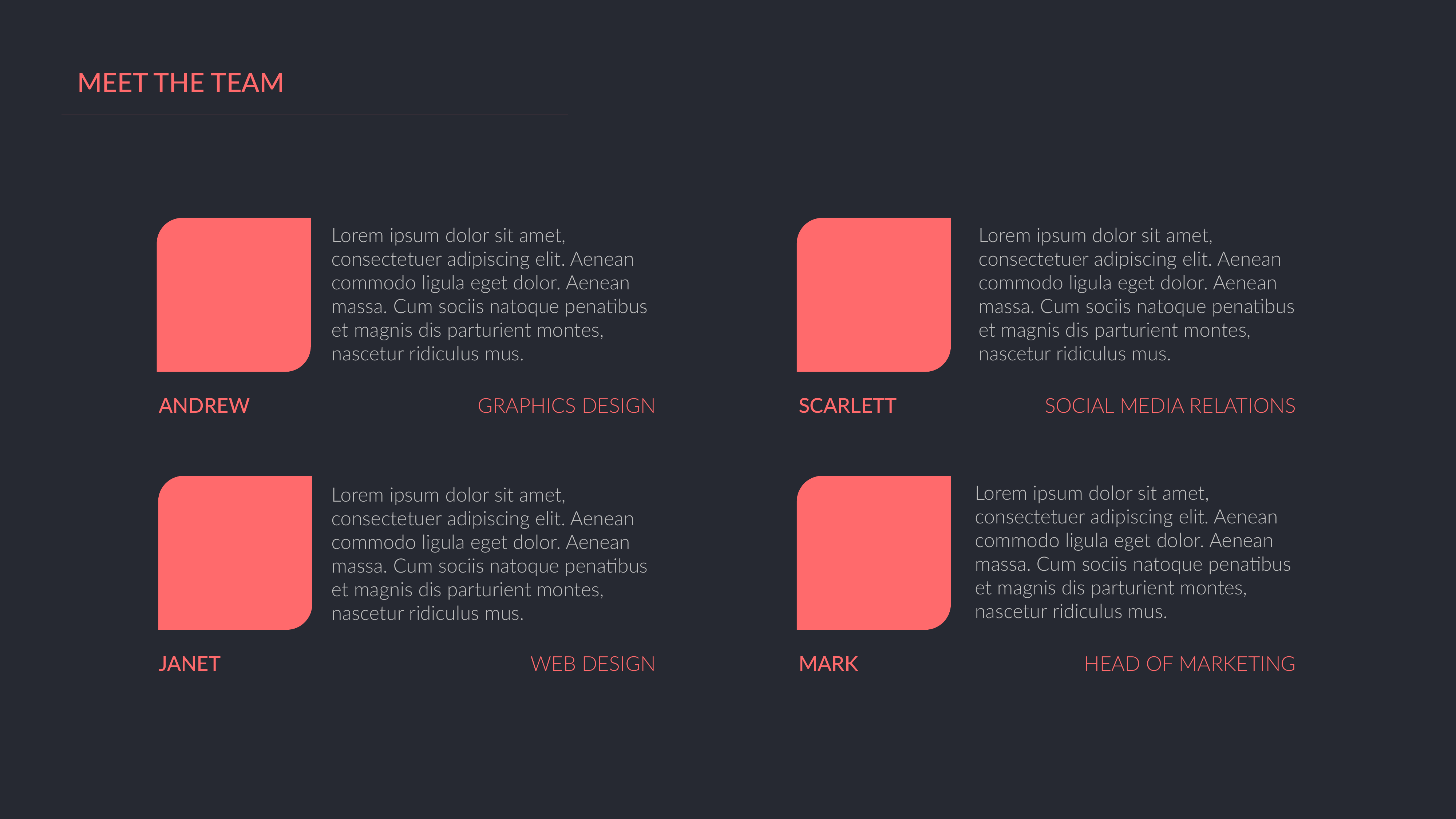

MEET THE TEAM

Lorem ipsum dolor sit amet, consectetuer adipiscing elit. Aenean commodo ligula eget dolor. Aenean massa. Cum sociis natoque penatibus et magnis dis parturient montes, nascetur ridiculus mus.
Lorem ipsum dolor sit amet, consectetuer adipiscing elit. Aenean commodo ligula eget dolor. Aenean massa. Cum sociis natoque penatibus et magnis dis parturient montes, nascetur ridiculus mus.
ANDREW
GRAPHICS DESIGN
SCARLETT
SOCIAL MEDIA RELATIONS

Lorem ipsum dolor sit amet, consectetuer adipiscing elit. Aenean commodo ligula eget dolor. Aenean massa. Cum sociis natoque penatibus et magnis dis parturient montes, nascetur ridiculus mus.
Lorem ipsum dolor sit amet, consectetuer adipiscing elit. Aenean commodo ligula eget dolor. Aenean massa. Cum sociis natoque penatibus et magnis dis parturient montes, nascetur ridiculus mus.
JANET
WEB DESIGN
MARK
HEAD OF MARKETING